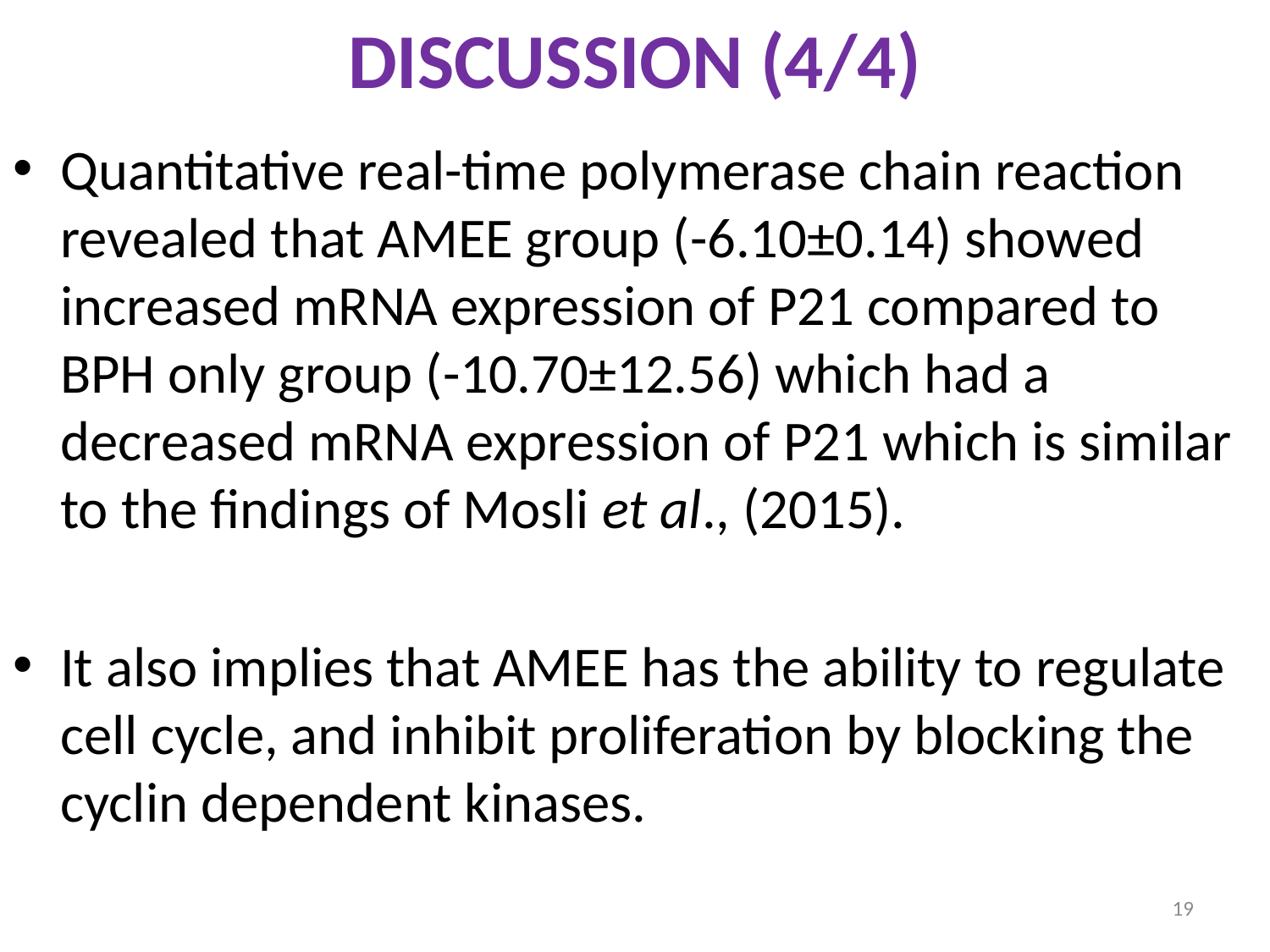

# DISCUSSION (4/4)
Quantitative real-time polymerase chain reaction revealed that AMEE group (-6.10±0.14) showed increased mRNA expression of P21 compared to BPH only group (-10.70±12.56) which had a decreased mRNA expression of P21 which is similar to the findings of Mosli et al., (2015).

It also implies that AMEE has the ability to regulate cell cycle, and inhibit proliferation by blocking the cyclin dependent kinases.

19